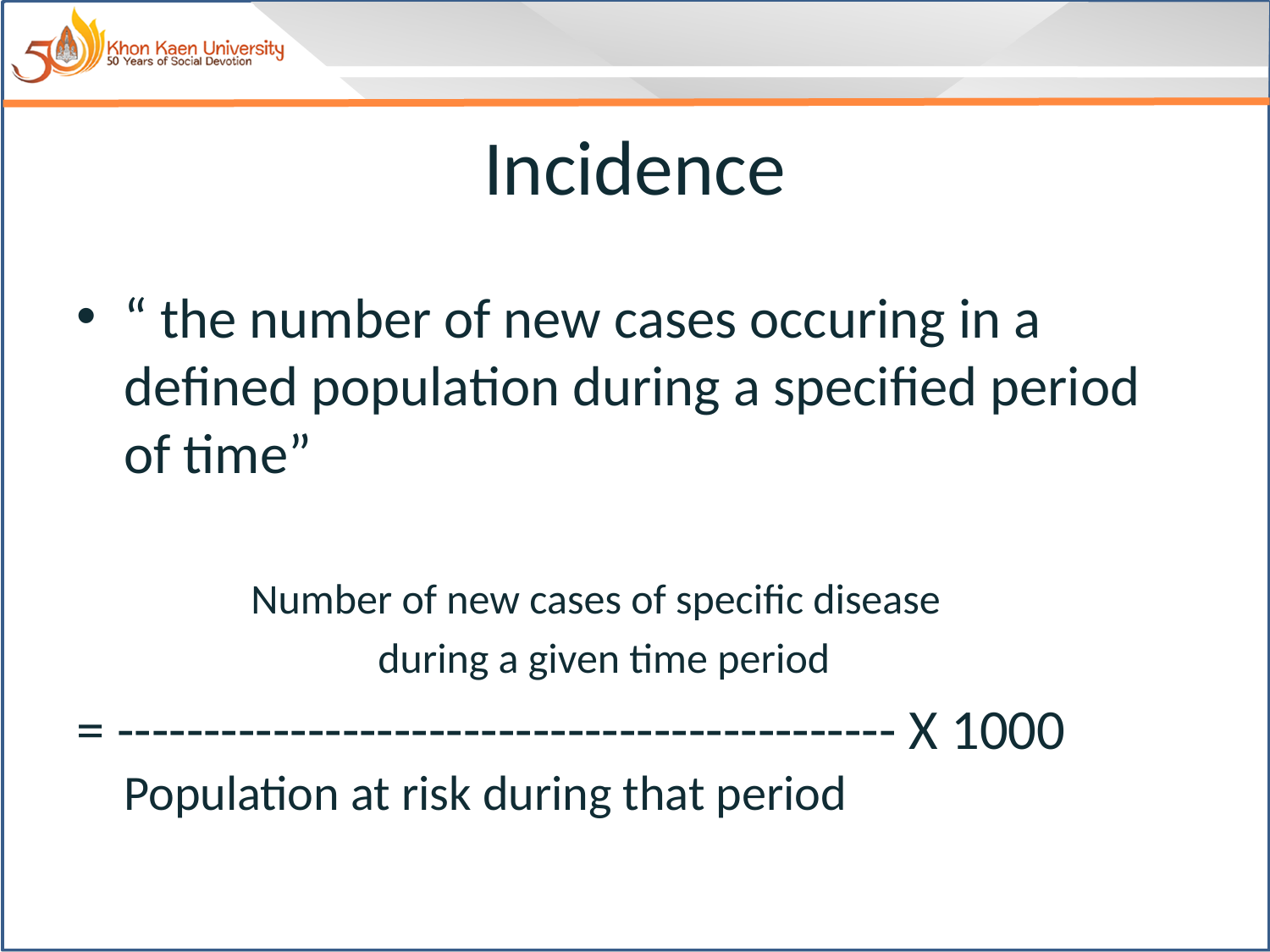

# Incidence
“ the number of new cases occuring in a defined population during a specified period of time”

		Number of new cases of specific disease
			during a given time period
= --------------------------------------------- X 1000	Population at risk during that period